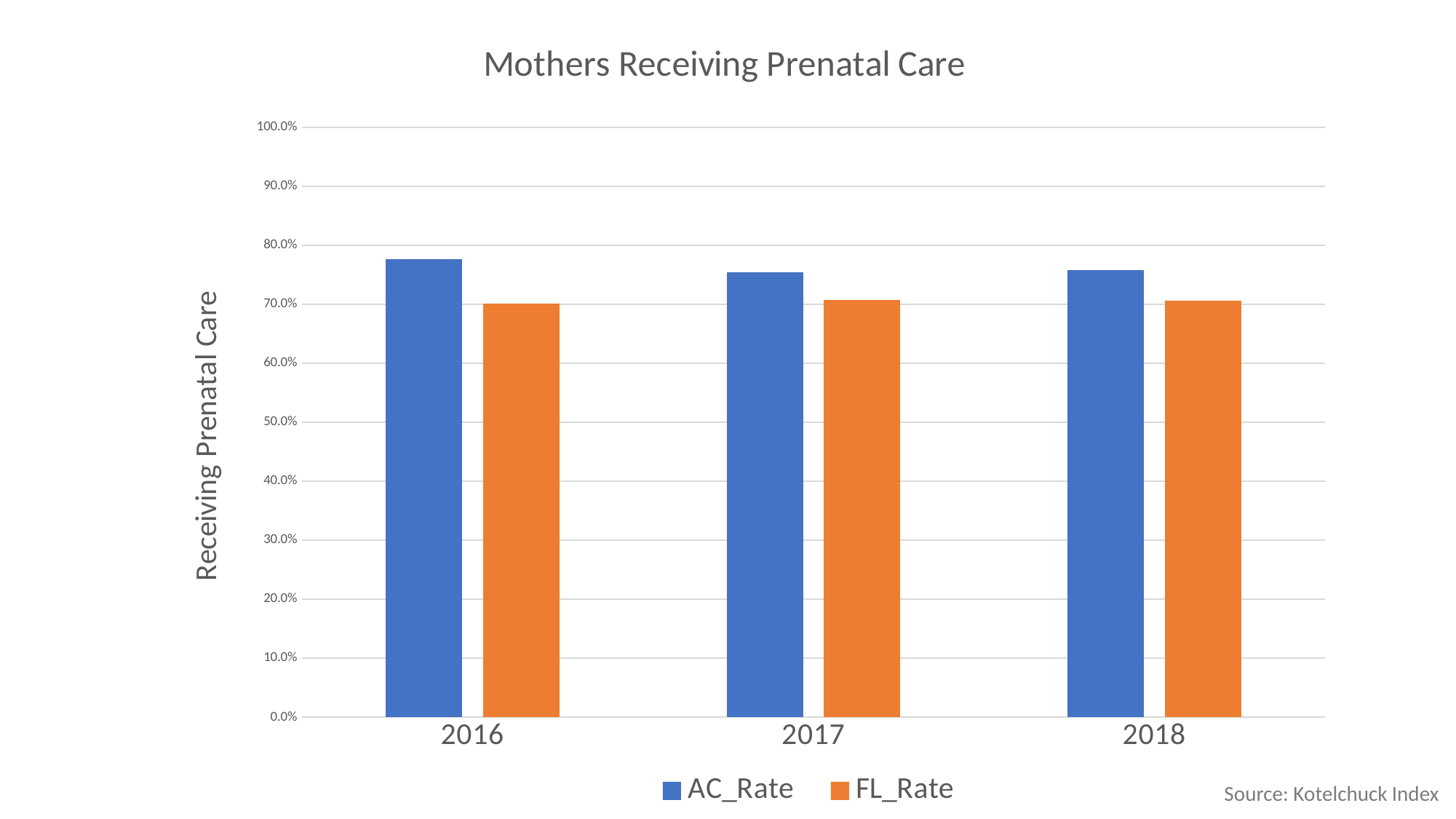

### Chart: Mothers Receiving Prenatal Care

| Category | AC_Rate  | FL_Rate |
|---|---|---|
| 2016 | 0.777 | 0.701 |
| 2017 | 0.755 | 0.708 |
| 2018 | 0.758 | 0.706 |
Source: Kotelchuck Index